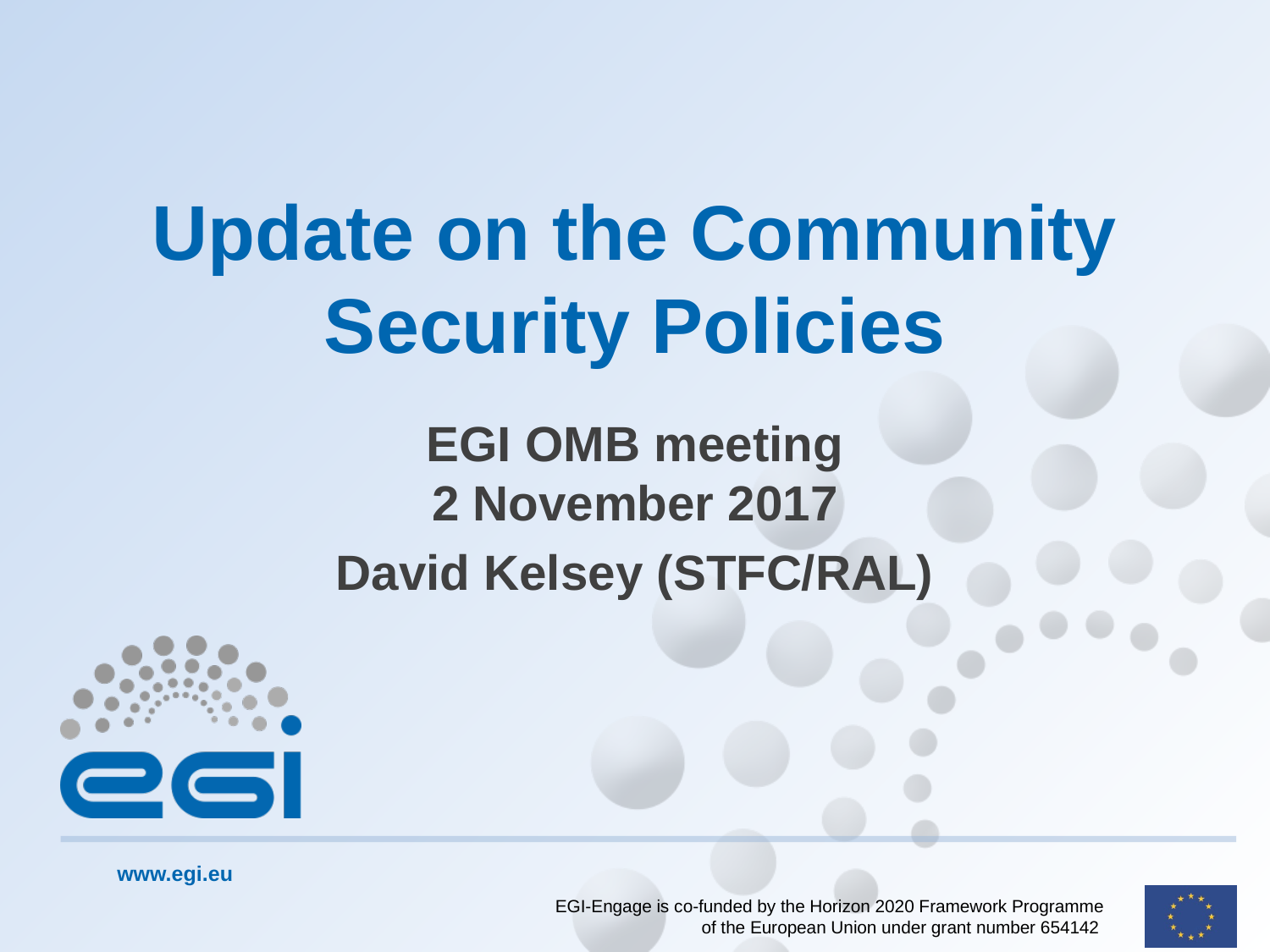

# Update on the Community Security Policies
EGI OMB meeting
2 November 2017
David Kelsey (STFC/RAL)